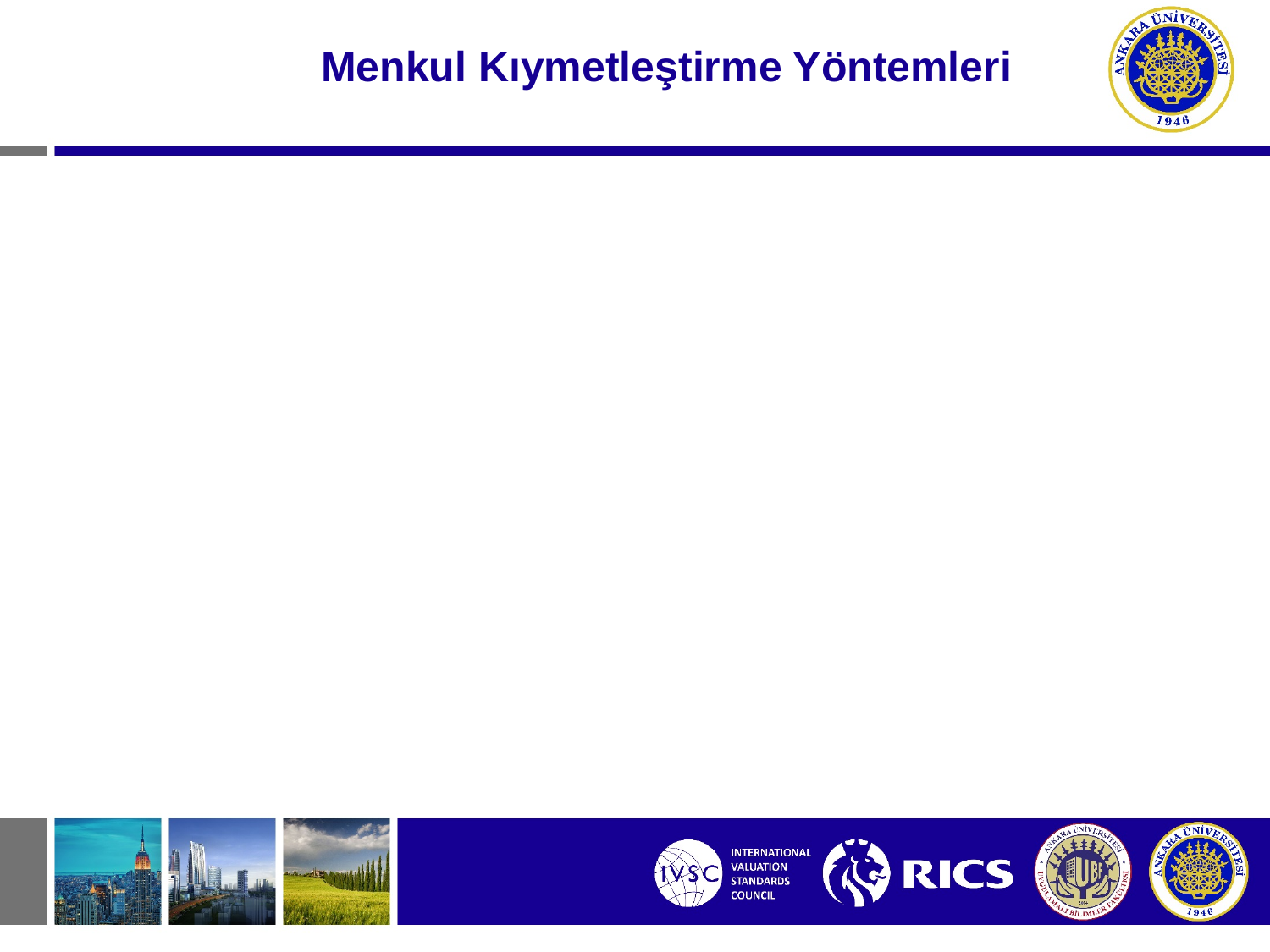

# Menkul Kıymetleştirme Yöntemleri
Ödeme Aktarmalı Menkul Kıymetler: Bu tip bir menkul kıymetleştirmede, alacaklar kredi veren kurumun bilançosundan çıkartılarak özel amaçlı kuruma satılmaktadır. Dolayısıyla bu kıymetler, kredi veren kuruma borç yükümlülüğü doğurmazlar. Kredi veren kurumun veya özel amaçlı kurumun bu yapı içerisindeki temel işlevi, kredi borçlularından topladıkları bütün fonları alacak havuzu ile teminatlandırılmış menkul kıymetlerin sahipleri olan yatırımcılara kendi komisyon ücretlerini düştükten sonra aynen aktarmalarıdır.